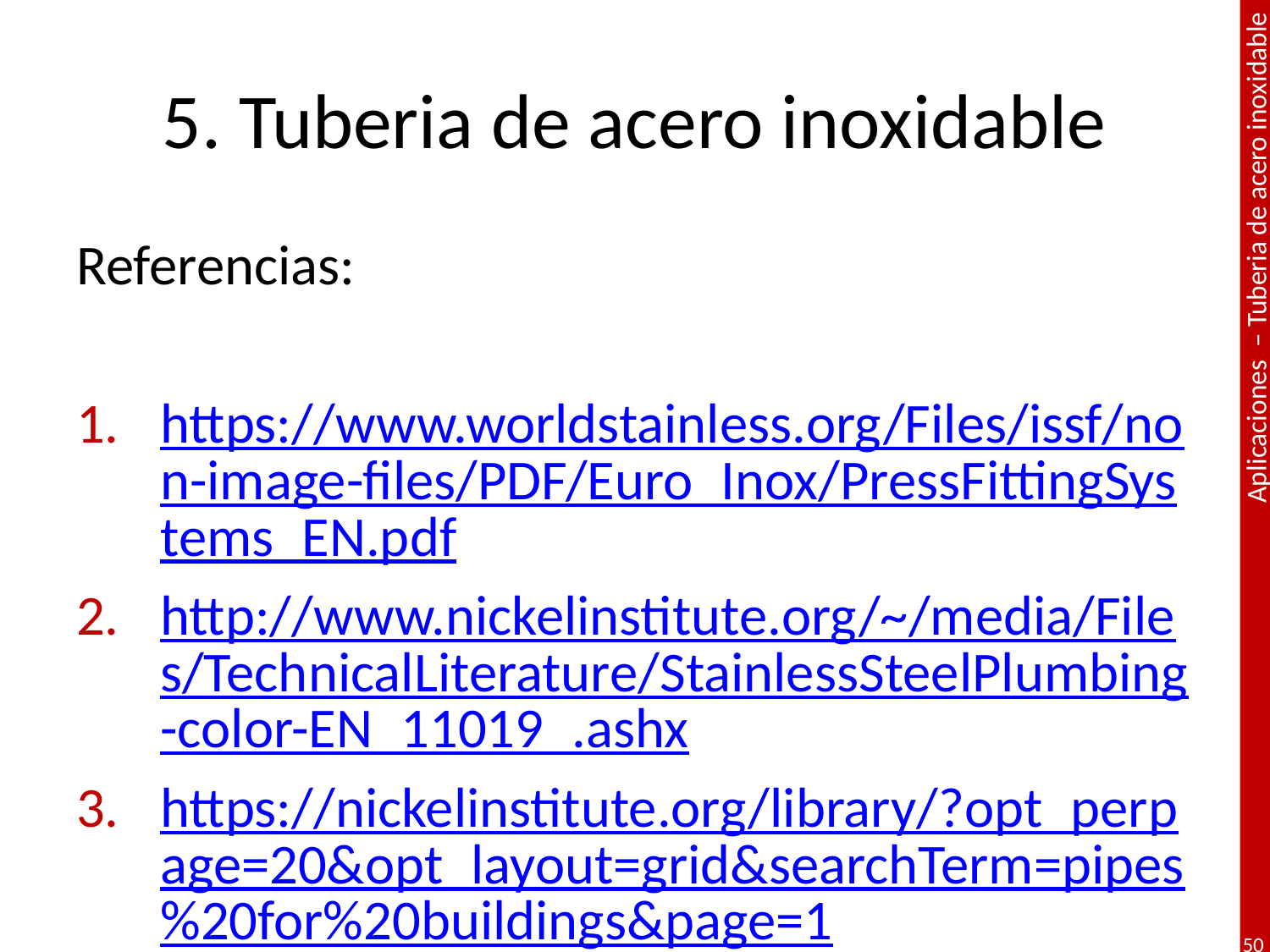

# 5. Tuberia de acero inoxidable
Referencias:

https://www.worldstainless.org/Files/issf/non-image-files/PDF/Euro_Inox/PressFittingSystems_EN.pdf
http://www.nickelinstitute.org/~/media/Files/TechnicalLiterature/StainlessSteelPlumbing-color-EN_11019_.ashx
https://nickelinstitute.org/library/?opt_perpage=20&opt_layout=grid&searchTerm=pipes%20for%20buildings&page=1
http://www.bssa.org.uk/cms/File/BSSA%20PLUMBING%20P.1-4.pdf
https://www.grohe.de/de_de/badezimmer.html
50